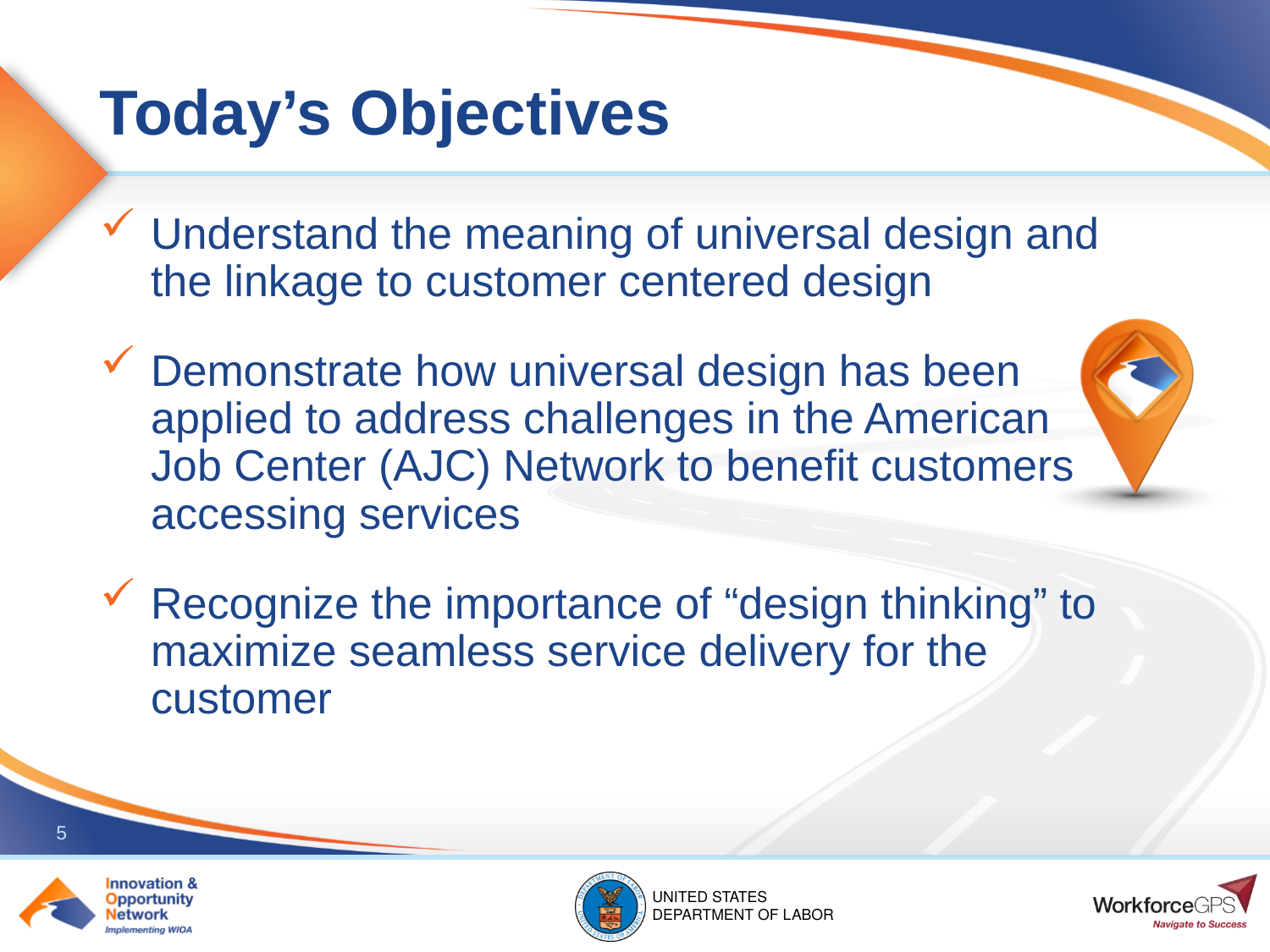

Understand the meaning of universal design and the linkage to customer centered design
Demonstrate how universal design has been applied to address challenges in the American Job Center (AJC) Network to benefit customers accessing services
Recognize the importance of “design thinking” to maximize seamless service delivery for the customer